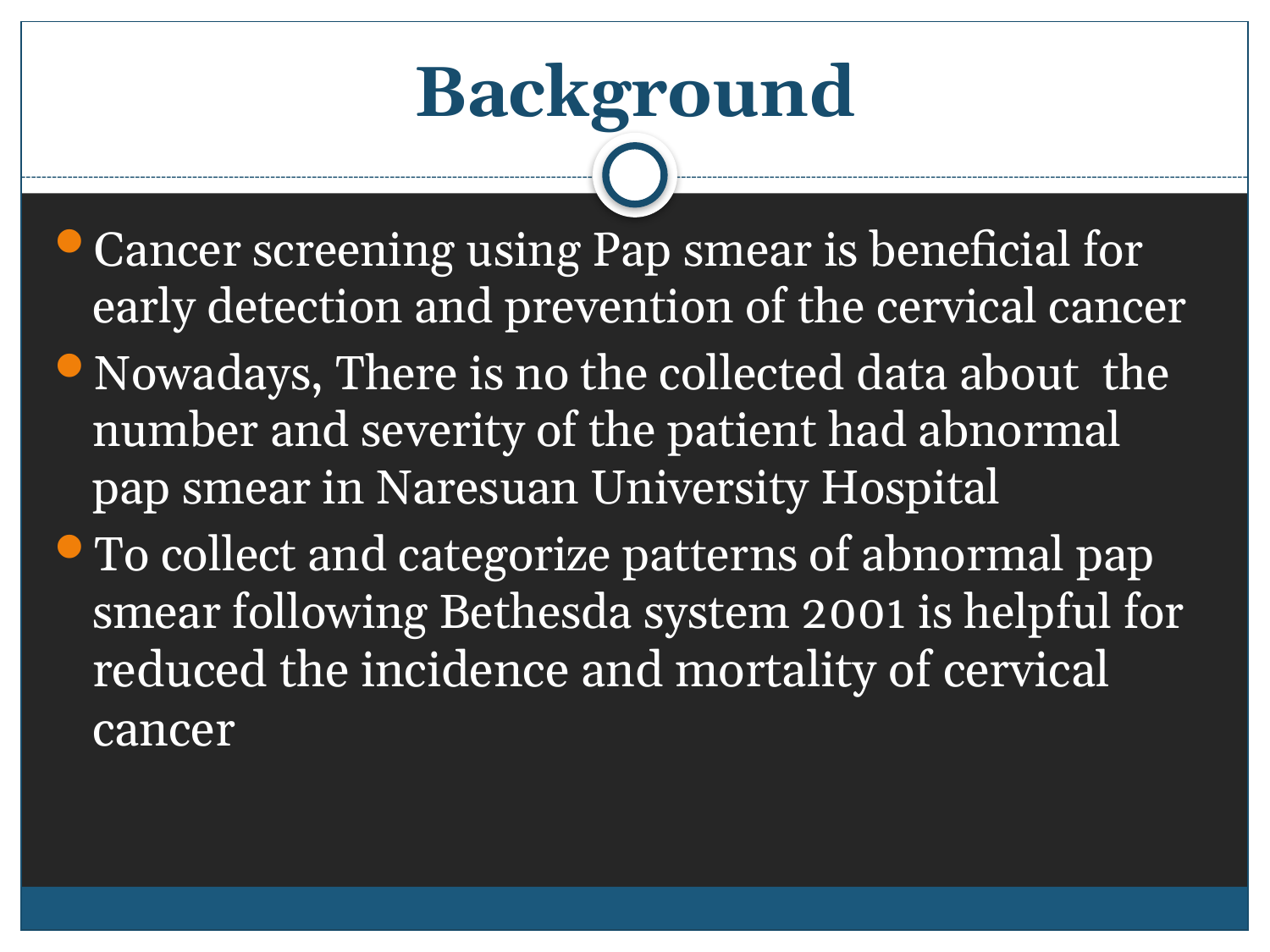

# Background
Cancer screening using Pap smear is beneficial for early detection and prevention of the cervical cancer
Nowadays, There is no the collected data about  the number and severity of the patient had abnormal pap smear in Naresuan University Hospital
To collect and categorize patterns of abnormal pap smear following Bethesda system 2001 is helpful for   reduced the incidence and mortality of cervical cancer